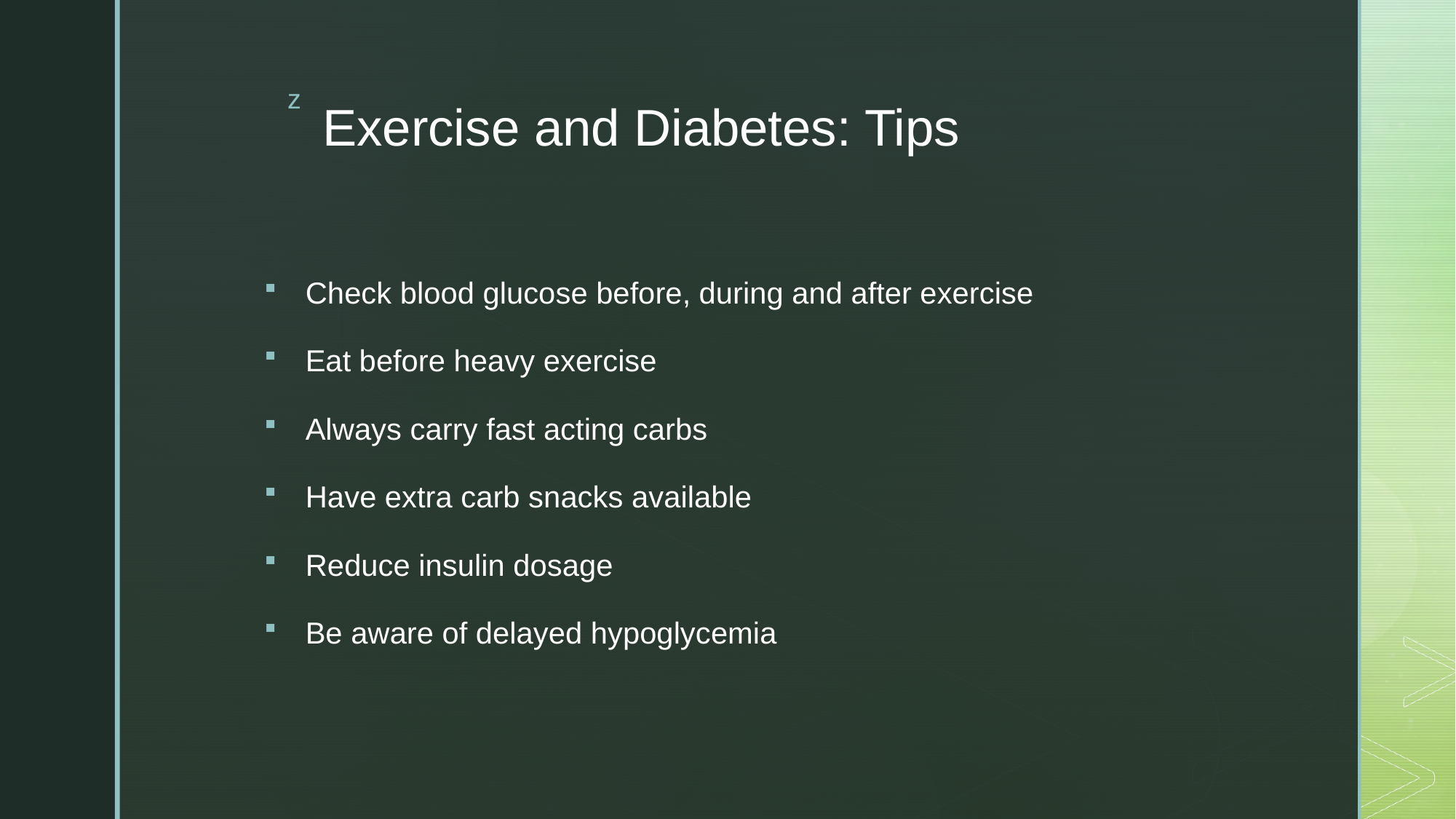

# Exercise and Diabetes: Tips
Check blood glucose before, during and after exercise
Eat before heavy exercise
Always carry fast acting carbs
Have extra carb snacks available
Reduce insulin dosage
Be aware of delayed hypoglycemia